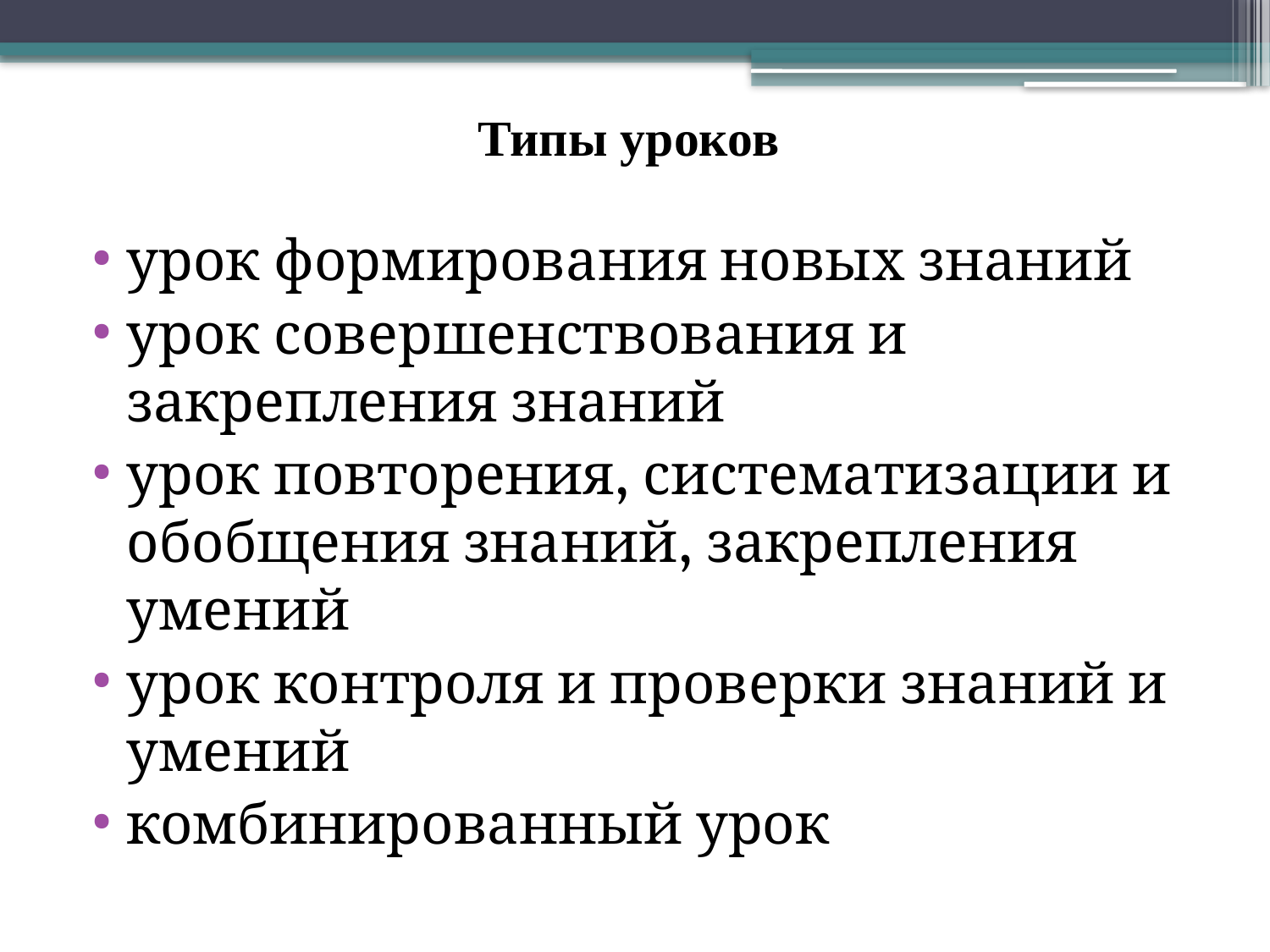

# Типы уроков
урок формирования новых знаний
урок совершенствования и закрепления знаний
урок повторения, систематизации и обобщения знаний, закрепления умений
урок контроля и проверки знаний и умений
комбинированный урок